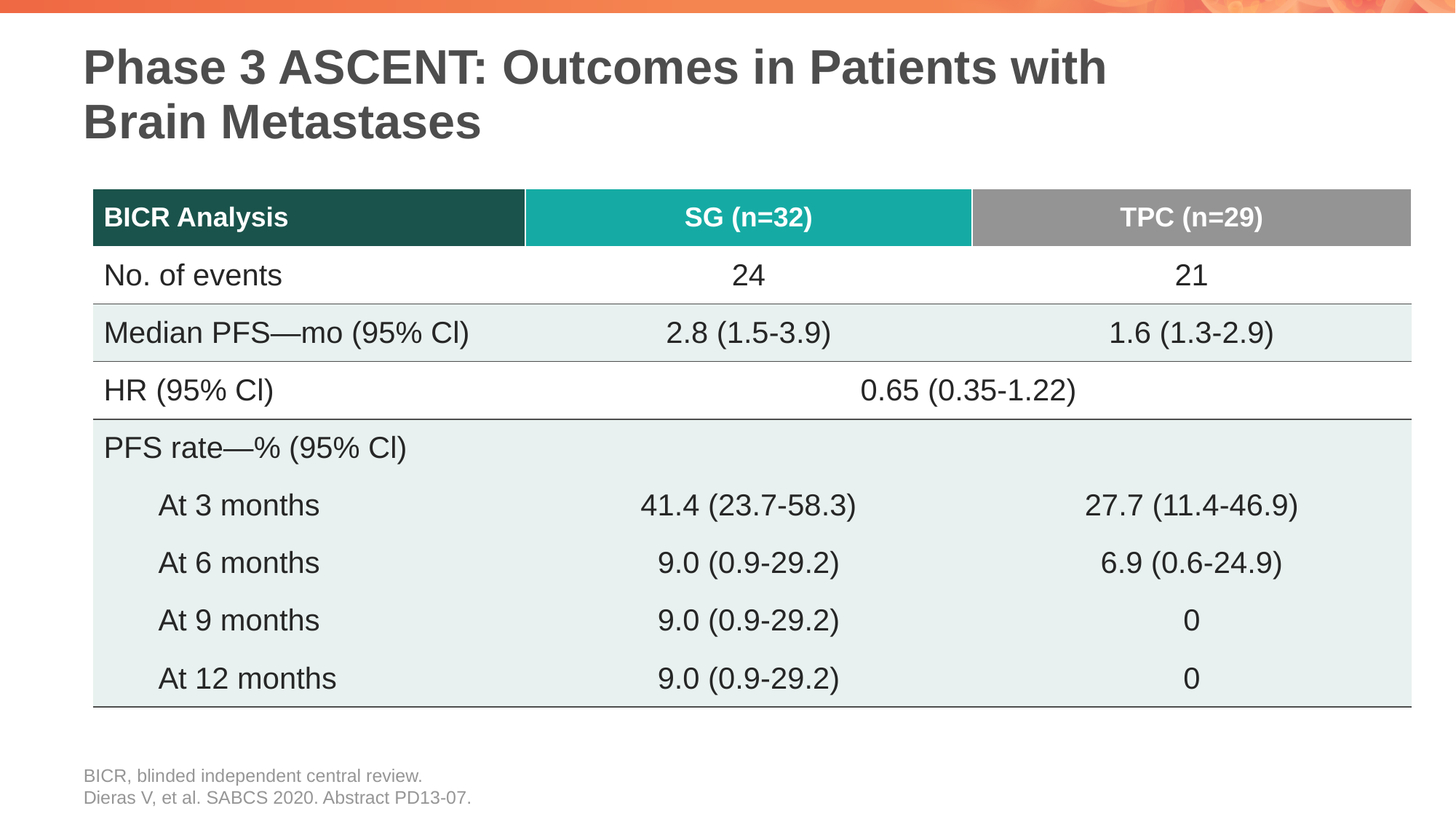

# Phase 3 ASCENT: Outcomes in Patients with Brain Metastases
| BICR Analysis | SG (n=32) | TPC (n=29) |
| --- | --- | --- |
| No. of events | 24 | 21 |
| Median PFS—mo (95% Cl) | 2.8 (1.5-3.9) | 1.6 (1.3-2.9) |
| HR (95% Cl) | 0.65 (0.35-1.22) |  |
| PFS rate—% (95% Cl) |  |  |
| At 3 months | 41.4 (23.7-58.3) | 27.7 (11.4-46.9) |
| At 6 months | 9.0 (0.9-29.2) | 6.9 (0.6-24.9) |
| At 9 months | 9.0 (0.9-29.2) | 0 |
| At 12 months | 9.0 (0.9-29.2) | 0 |
BICR, blinded independent central review.
Dieras V, et al. SABCS 2020. Abstract PD13-07.